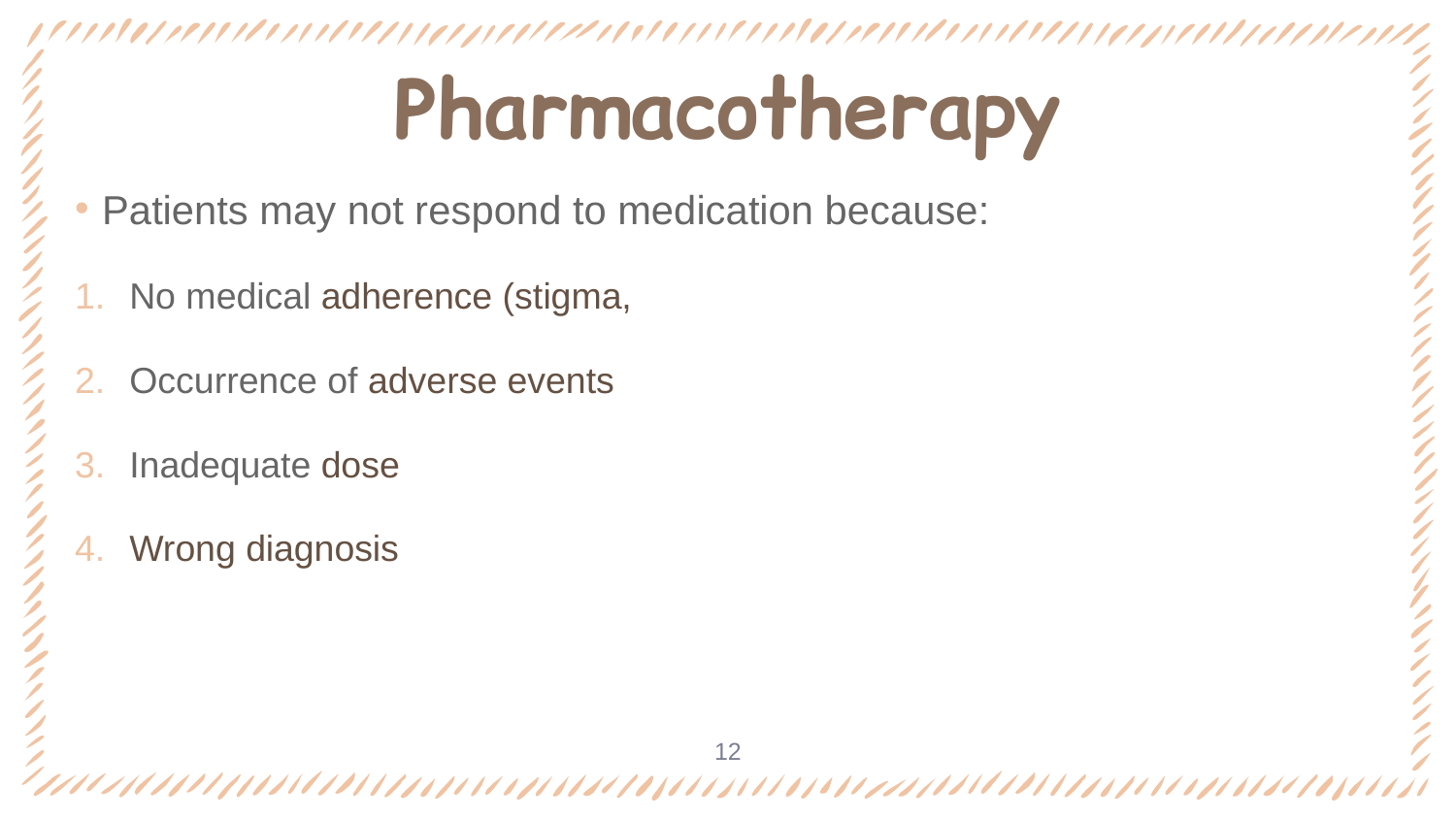

# Pharmacotherapy
Patients may not respond to medication because:
No medical adherence (stigma,
Occurrence of adverse events
Inadequate dose
Wrong diagnosis

12